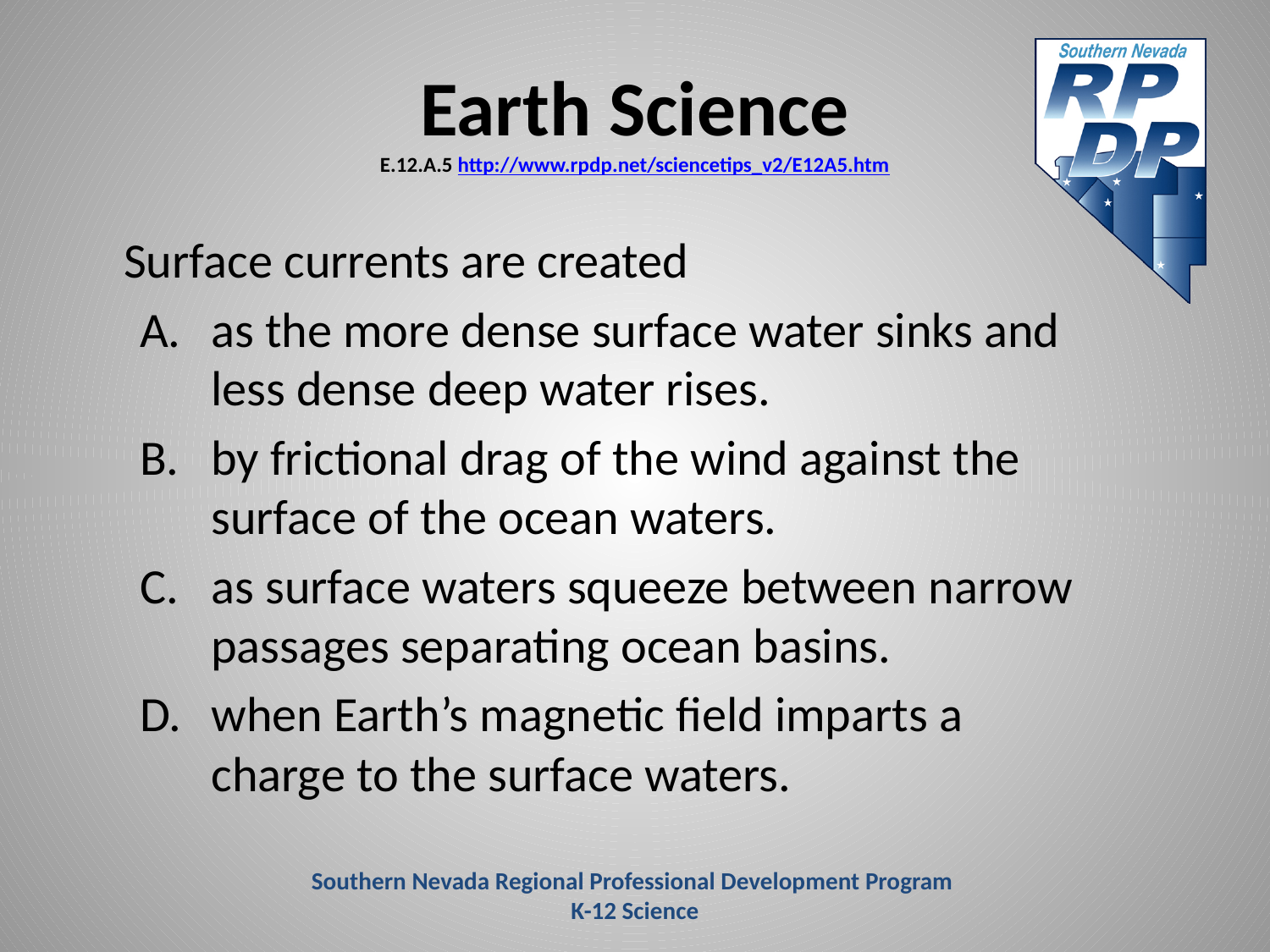

# Earth Science E.12.A.5 http://www.rpdp.net/sciencetips_v2/E12A5.htm
	Surface currents are created
as the more dense surface water sinks and less dense deep water rises.
by frictional drag of the wind against the surface of the ocean waters.
as surface waters squeeze between narrow passages separating ocean basins.
when Earth’s magnetic field imparts a charge to the surface waters.